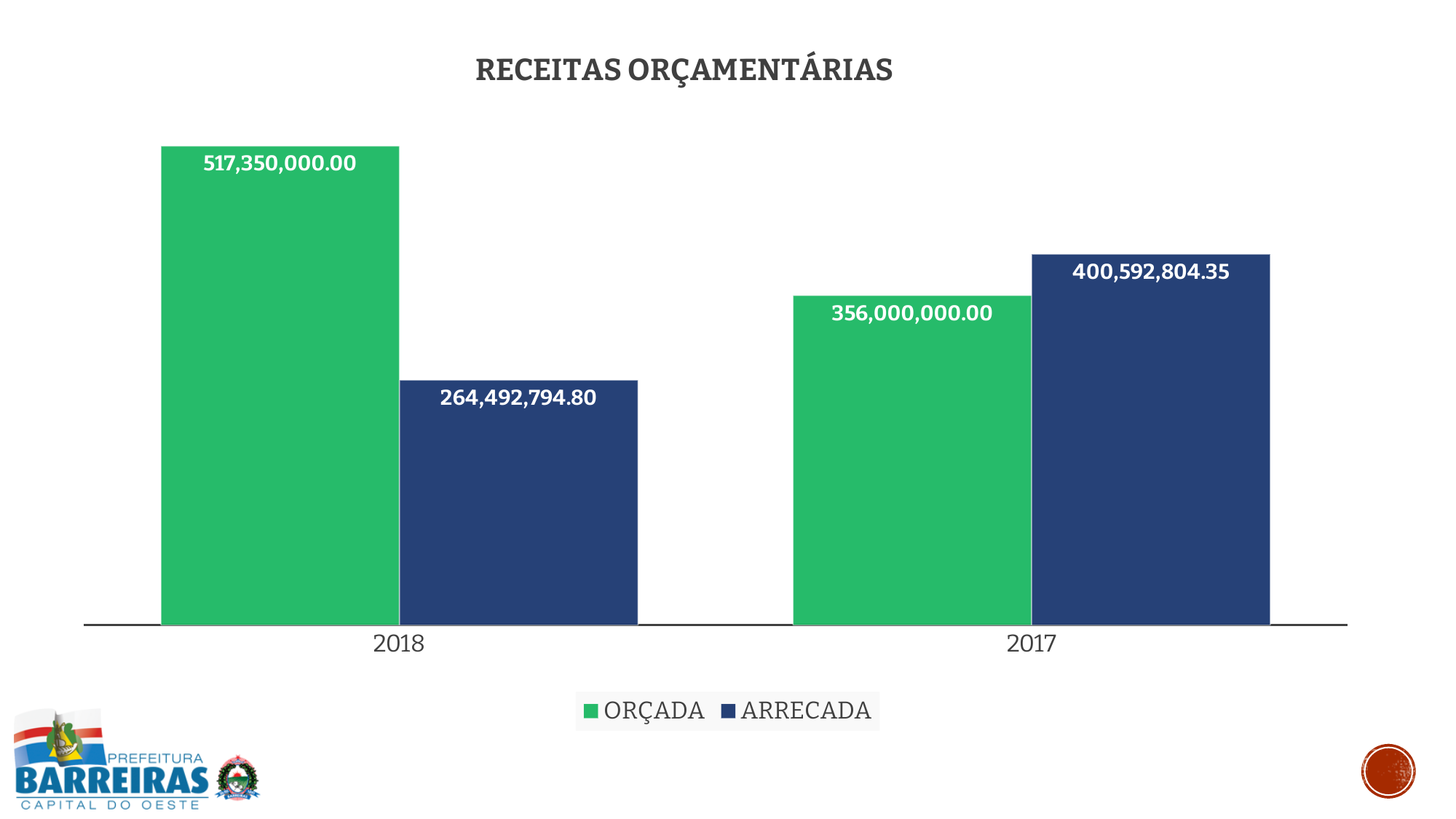

### Chart: RECEITAS ORÇAMENTÁRIAS

| Category | ORÇADA | ARRECADA |
|---|---|---|
| 2018 | 517350000.0 | 264492794.79999995 |
| 2017 | 356000000.0 | 400592804.34999996 |